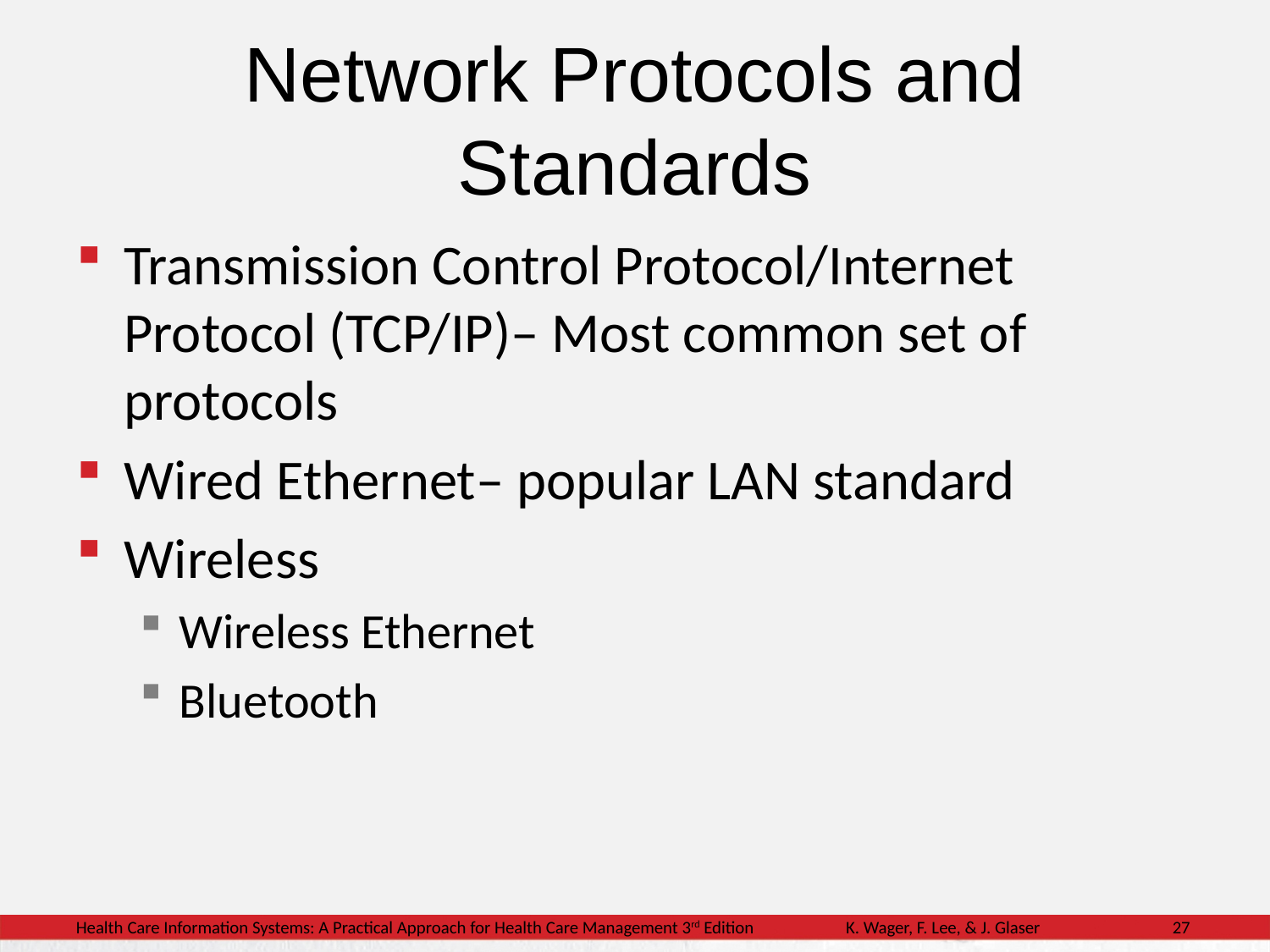

# Network Protocols and Standards
Transmission Control Protocol/Internet Protocol (TCP/IP)– Most common set of protocols
Wired Ethernet– popular LAN standard
Wireless
Wireless Ethernet
Bluetooth